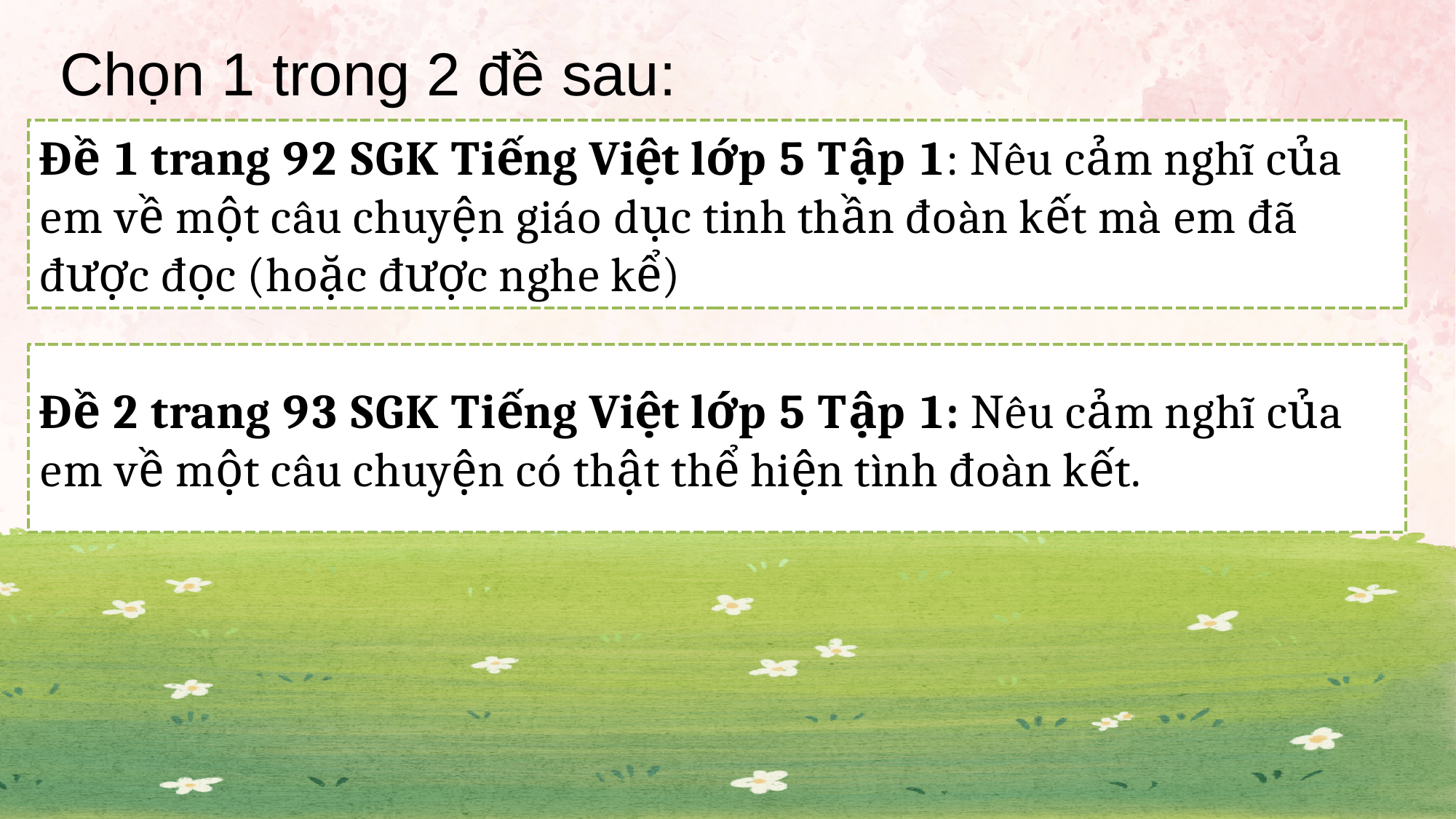

Chọn 1 trong 2 đề sau:
Đề 1 trang 92 SGK Tiếng Việt lớp 5 Tập 1: Nêu cảm nghĩ của em về một câu chuyện giáo dục tinh thần đoàn kết mà em đã được đọc (hoặc được nghe kể)
Đề 2 trang 93 SGK Tiếng Việt lớp 5 Tập 1: Nêu cảm nghĩ của em về một câu chuyện có thật thể hiện tình đoàn kết.